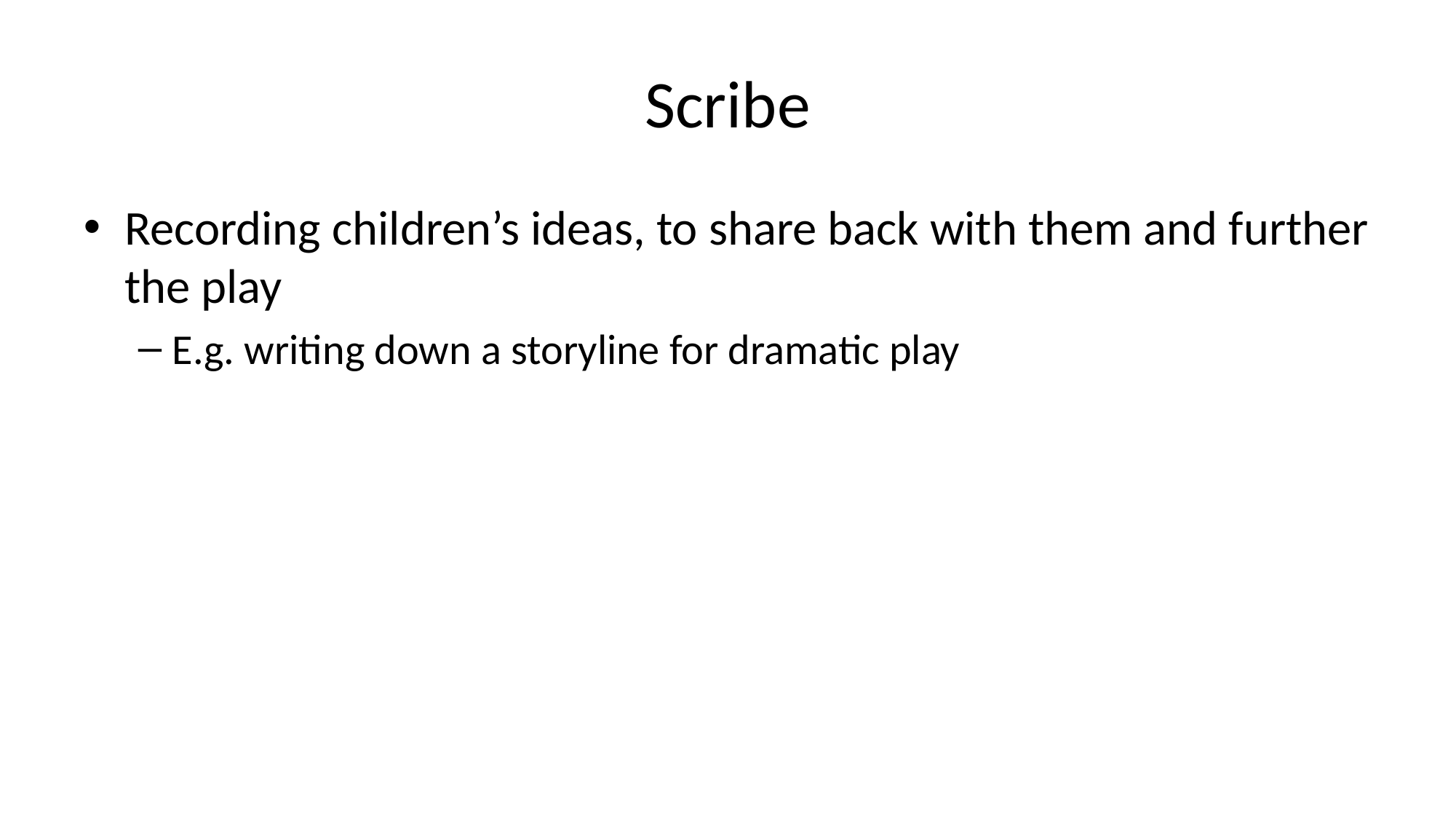

# Scribe
Recording children’s ideas, to share back with them and further the play
E.g. writing down a storyline for dramatic play